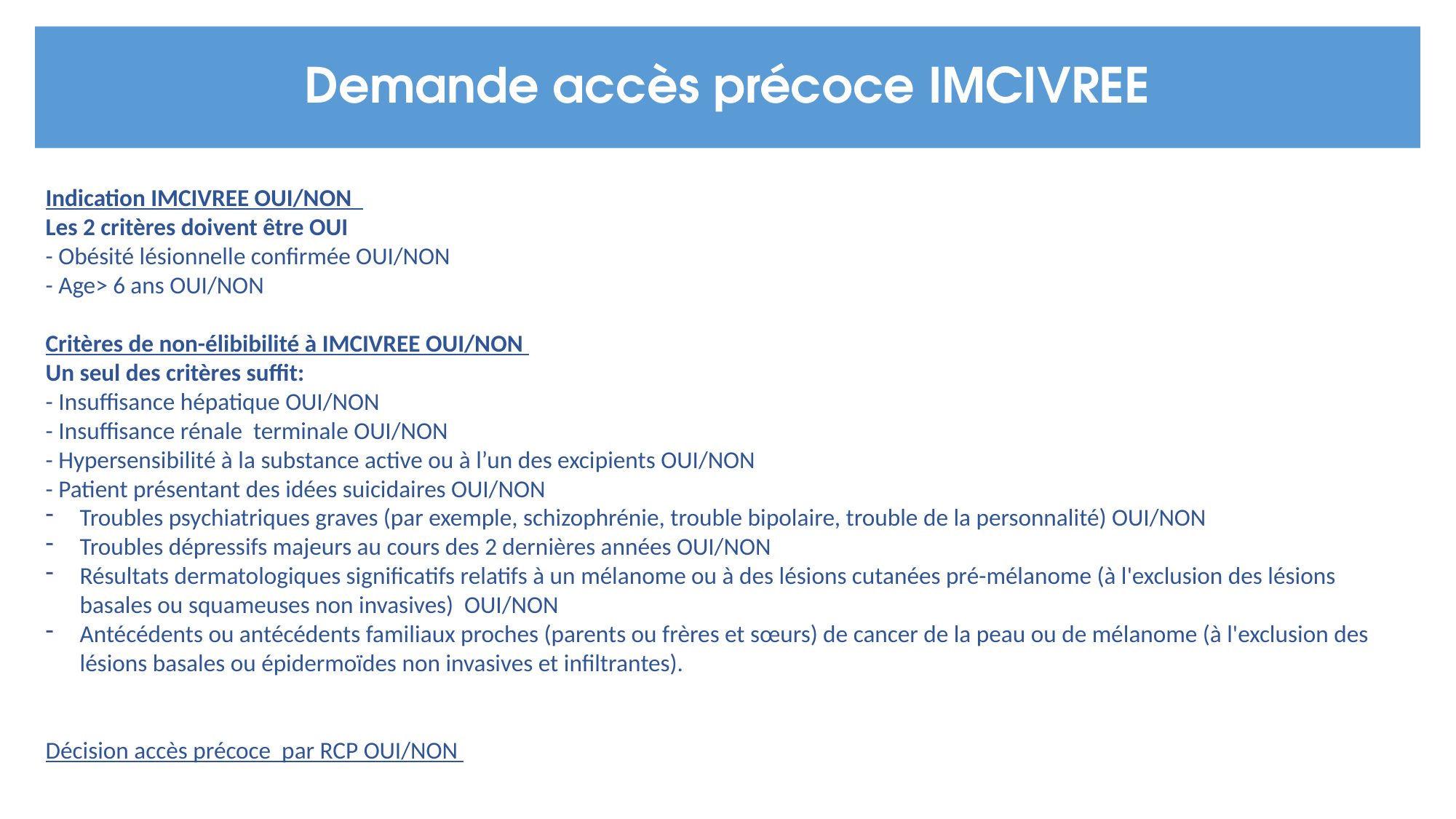

Demande accès précoce IMCIVREE

Indication IMCIVREE OUI/NON
Les 2 critères doivent être OUI
- Obésité lésionnelle confirmée OUI/NON
- Age> 6 ans OUI/NON

Critères de non-élibibilité à IMCIVREE OUI/NON
Un seul des critères suffit:
- Insuffisance hépatique OUI/NON
- Insuffisance rénale  terminale OUI/NON
- Hypersensibilité à la substance active ou à l’un des excipients OUI/NON
- Patient présentant des idées suicidaires OUI/NON
Troubles psychiatriques graves (par exemple, schizophrénie, trouble bipolaire, trouble de la personnalité) OUI/NON
Troubles dépressifs majeurs au cours des 2 dernières années OUI/NON
Résultats dermatologiques significatifs relatifs à un mélanome ou à des lésions cutanées pré-mélanome (à l'exclusion des lésions basales ou squameuses non invasives)  OUI/NON
Antécédents ou antécédents familiaux proches (parents ou frères et sœurs) de cancer de la peau ou de mélanome (à l'exclusion des lésions basales ou épidermoïdes non invasives et infiltrantes).

Décision accès précoce  par RCP OUI/NON